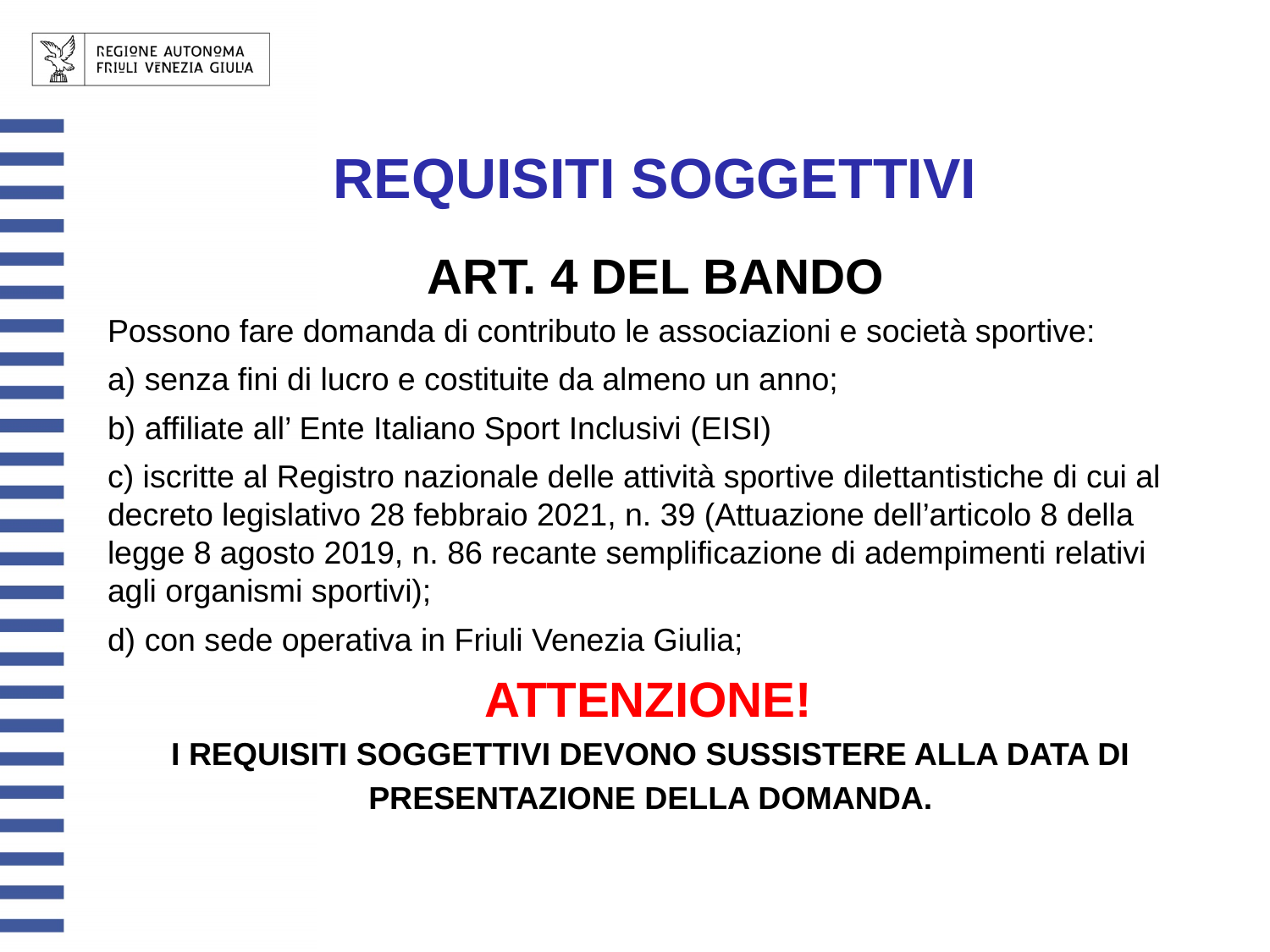

REQUISITI SOGGETTIVI

ART. 4 DEL BANDO
Possono fare domanda di contributo le associazioni e società sportive:
a) senza fini di lucro e costituite da almeno un anno;
b) affiliate all’ Ente Italiano Sport Inclusivi (EISI)
c) iscritte al Registro nazionale delle attività sportive dilettantistiche di cui al decreto legislativo 28 febbraio 2021, n. 39 (Attuazione dell’articolo 8 della legge 8 agosto 2019, n. 86 recante semplificazione di adempimenti relativi agli organismi sportivi);
d) con sede operativa in Friuli Venezia Giulia;
ATTENZIONE!
I REQUISITI SOGGETTIVI DEVONO SUSSISTERE ALLA DATA DI
PRESENTAZIONE DELLA DOMANDA.